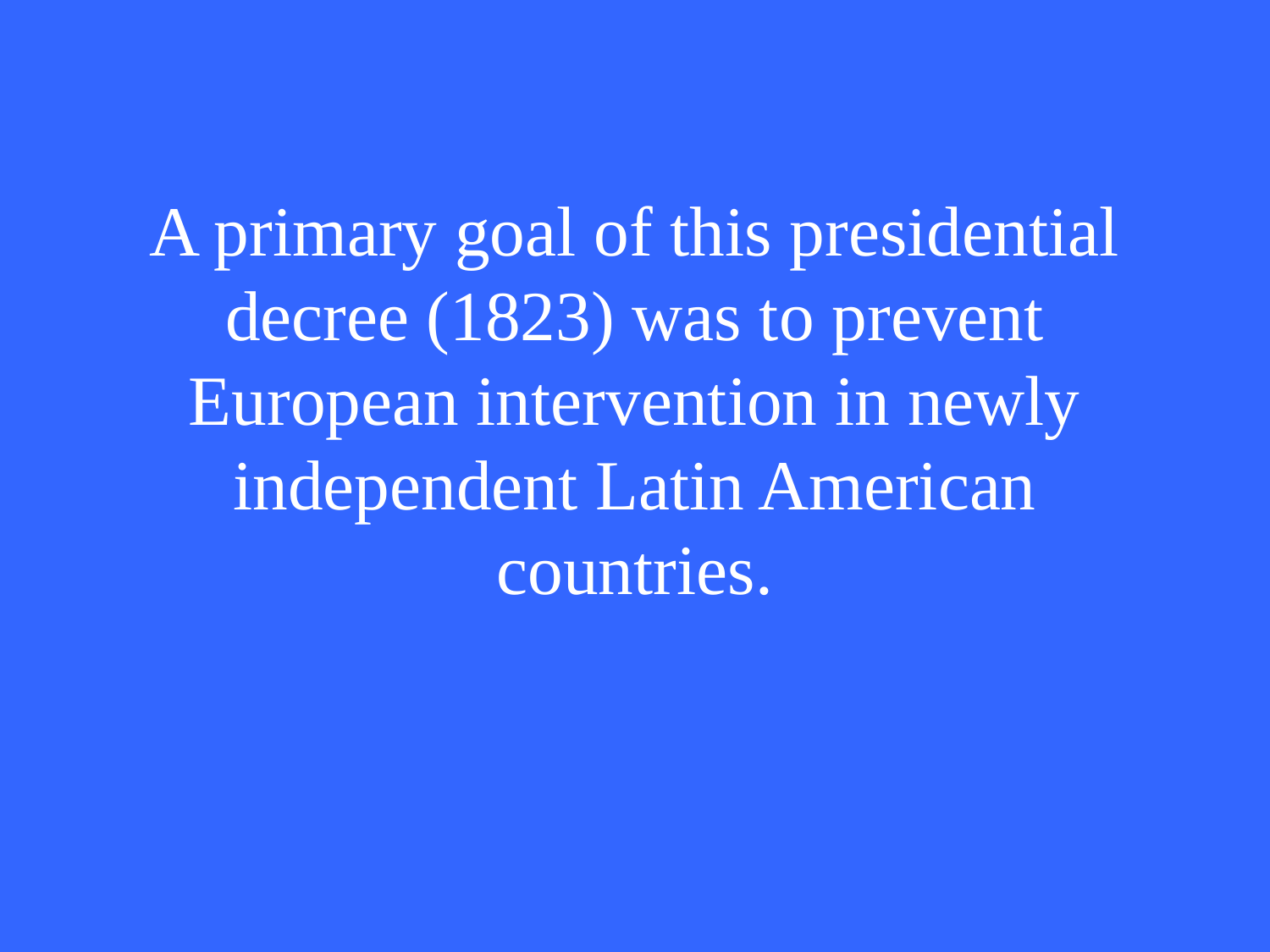

# A primary goal of this presidential decree (1823) was to prevent European intervention in newly independent Latin American countries.